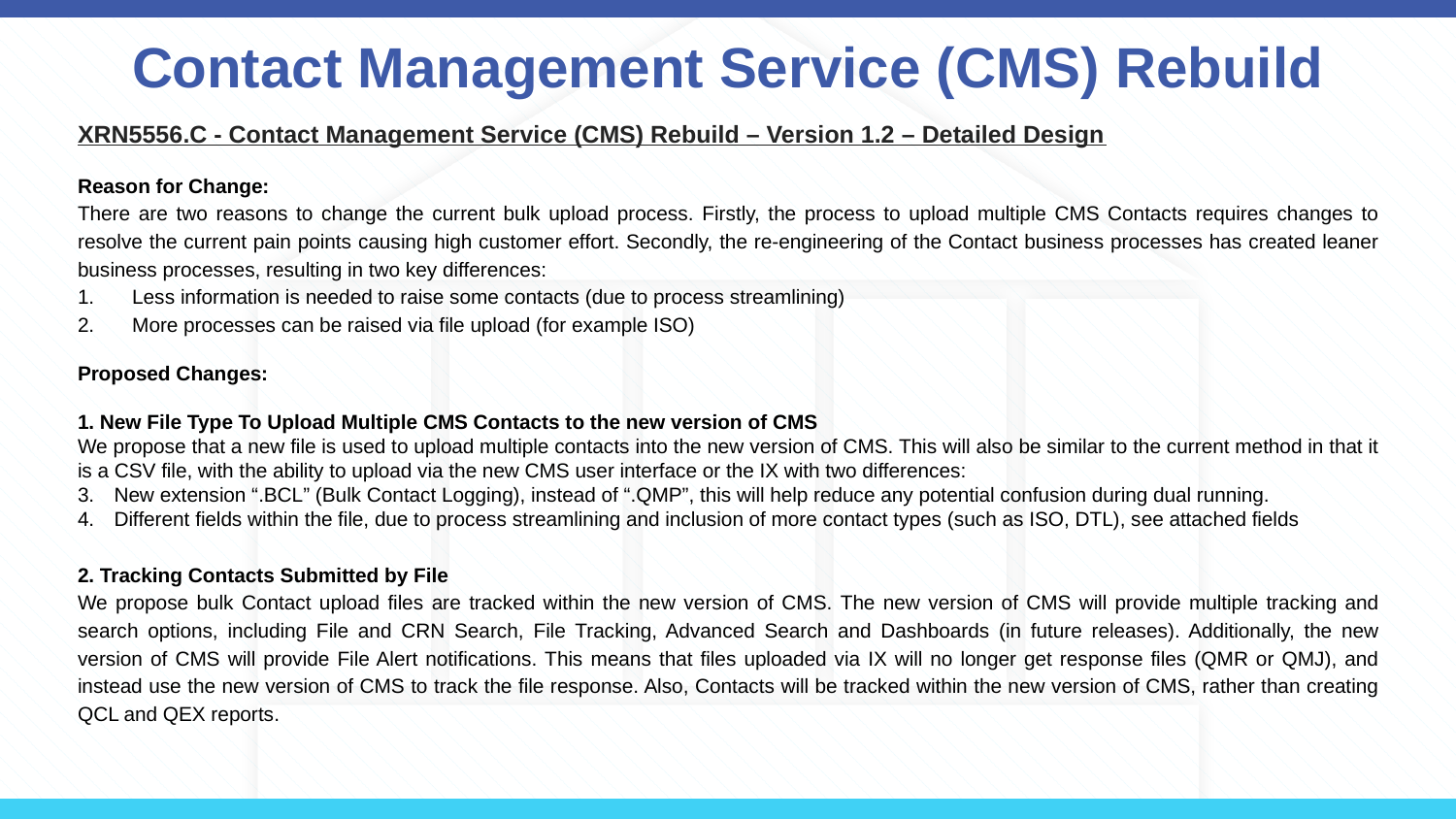

# Contact Management Service (CMS) Rebuild
XRN5556.C - Contact Management Service (CMS) Rebuild – Version 1.2 – Detailed Design

Reason for Change:
There are two reasons to change the current bulk upload process. Firstly, the process to upload multiple CMS Contacts requires changes to resolve the current pain points causing high customer effort. Secondly, the re-engineering of the Contact business processes has created leaner business processes, resulting in two key differences:
Less information is needed to raise some contacts (due to process streamlining)
More processes can be raised via file upload (for example ISO)

Proposed Changes:

1. New File Type To Upload Multiple CMS Contacts to the new version of CMS
We propose that a new file is used to upload multiple contacts into the new version of CMS. This will also be similar to the current method in that it is a CSV file, with the ability to upload via the new CMS user interface or the IX with two differences:
New extension “.BCL” (Bulk Contact Logging), instead of “.QMP”, this will help reduce any potential confusion during dual running.
Different fields within the file, due to process streamlining and inclusion of more contact types (such as ISO, DTL), see attached fields

2. Tracking Contacts Submitted by File
We propose bulk Contact upload files are tracked within the new version of CMS. The new version of CMS will provide multiple tracking and search options, including File and CRN Search, File Tracking, Advanced Search and Dashboards (in future releases). Additionally, the new version of CMS will provide File Alert notifications. This means that files uploaded via IX will no longer get response files (QMR or QMJ), and instead use the new version of CMS to track the file response. Also, Contacts will be tracked within the new version of CMS, rather than creating QCL and QEX reports.